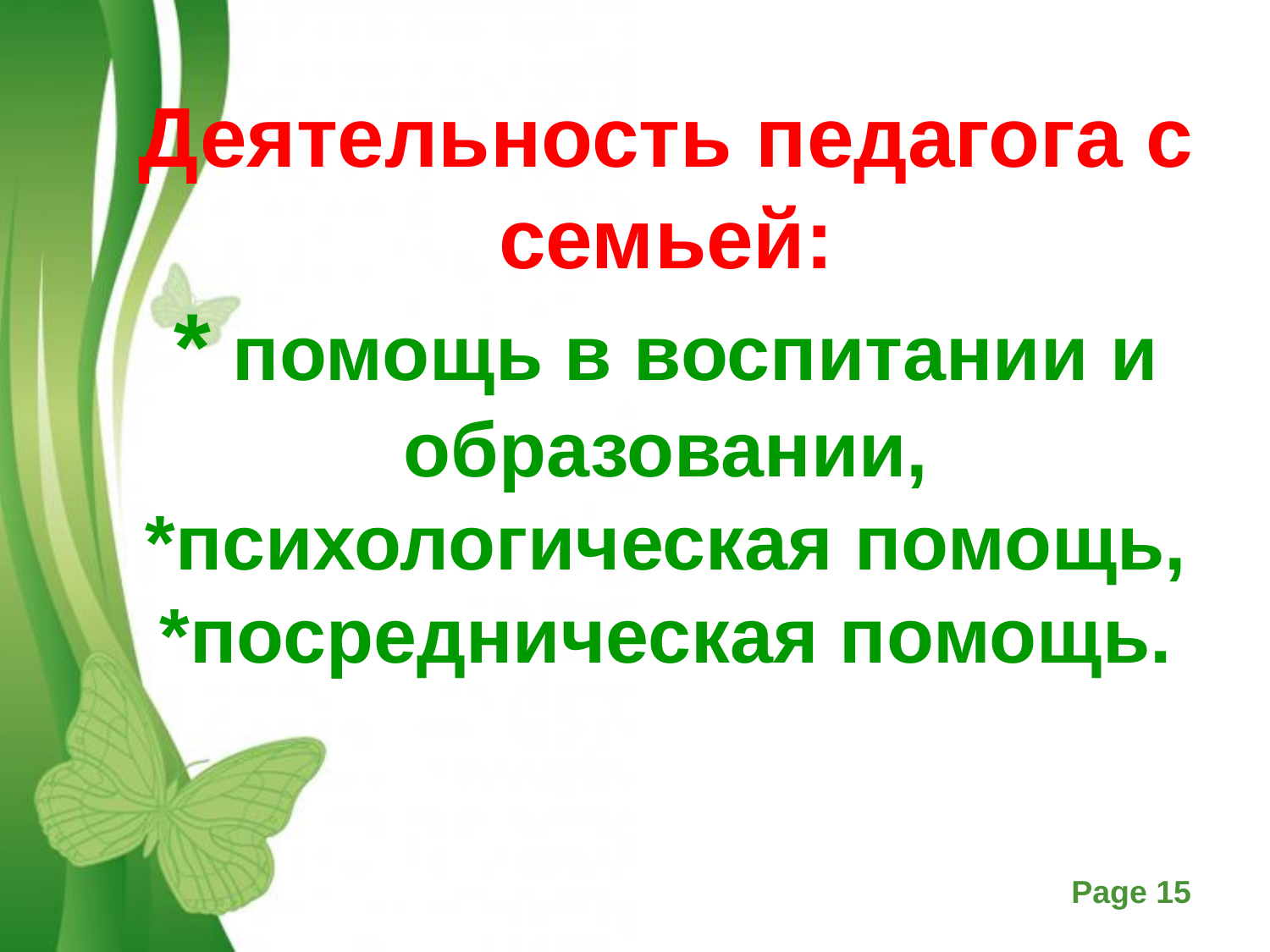

# Деятельность педагога с семьей: * помощь в воспитании и образовании, *психологическая помощь, *посредническая помощь.